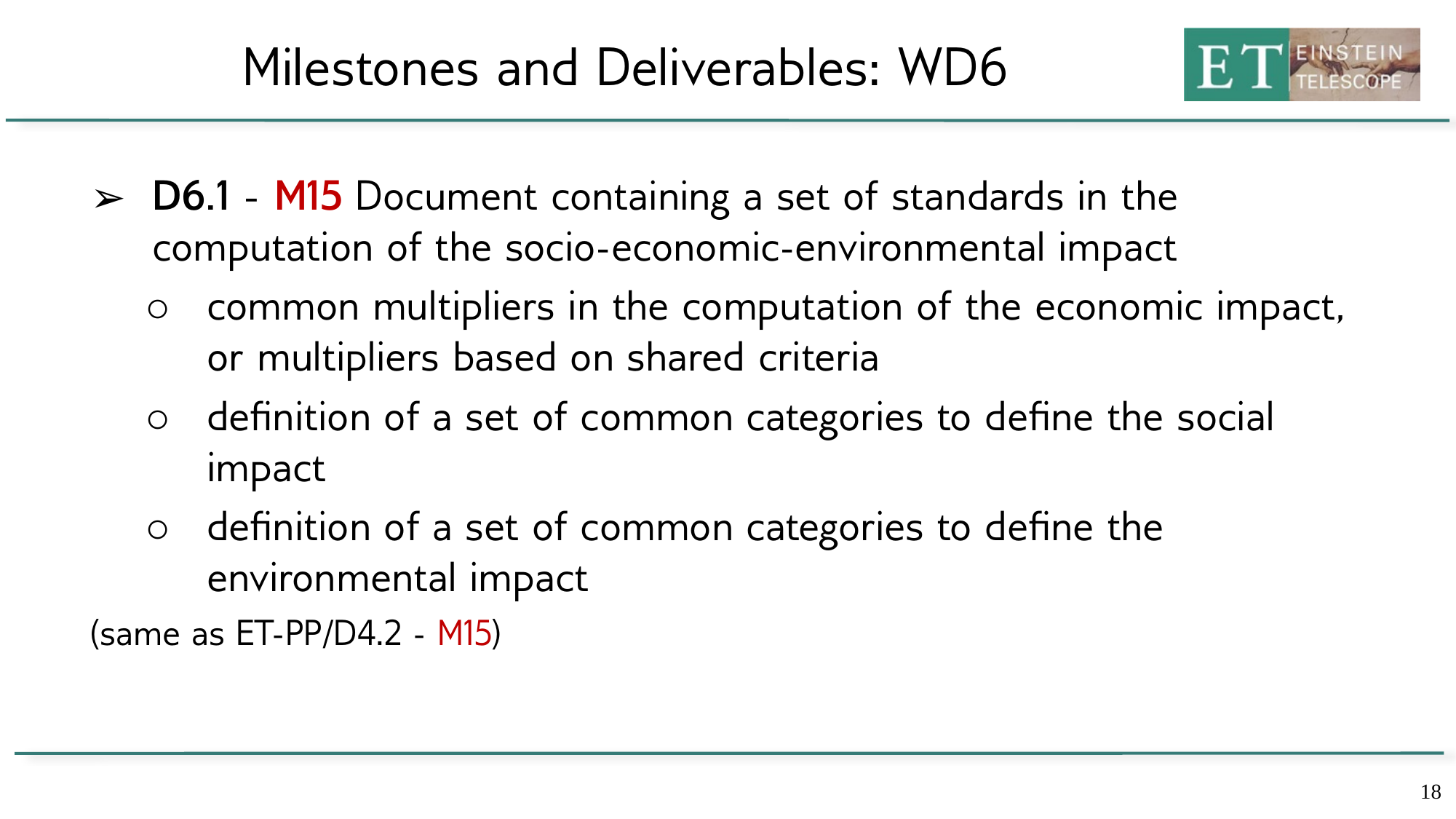

# Milestones and Deliverables: WD6
D6.1 - M15 Document containing a set of standards in the computation of the socio-economic-environmental impact
common multipliers in the computation of the economic impact, or multipliers based on shared criteria
definition of a set of common categories to define the social impact
definition of a set of common categories to define the environmental impact
(same as ET-PP/D4.2 - M15)
18